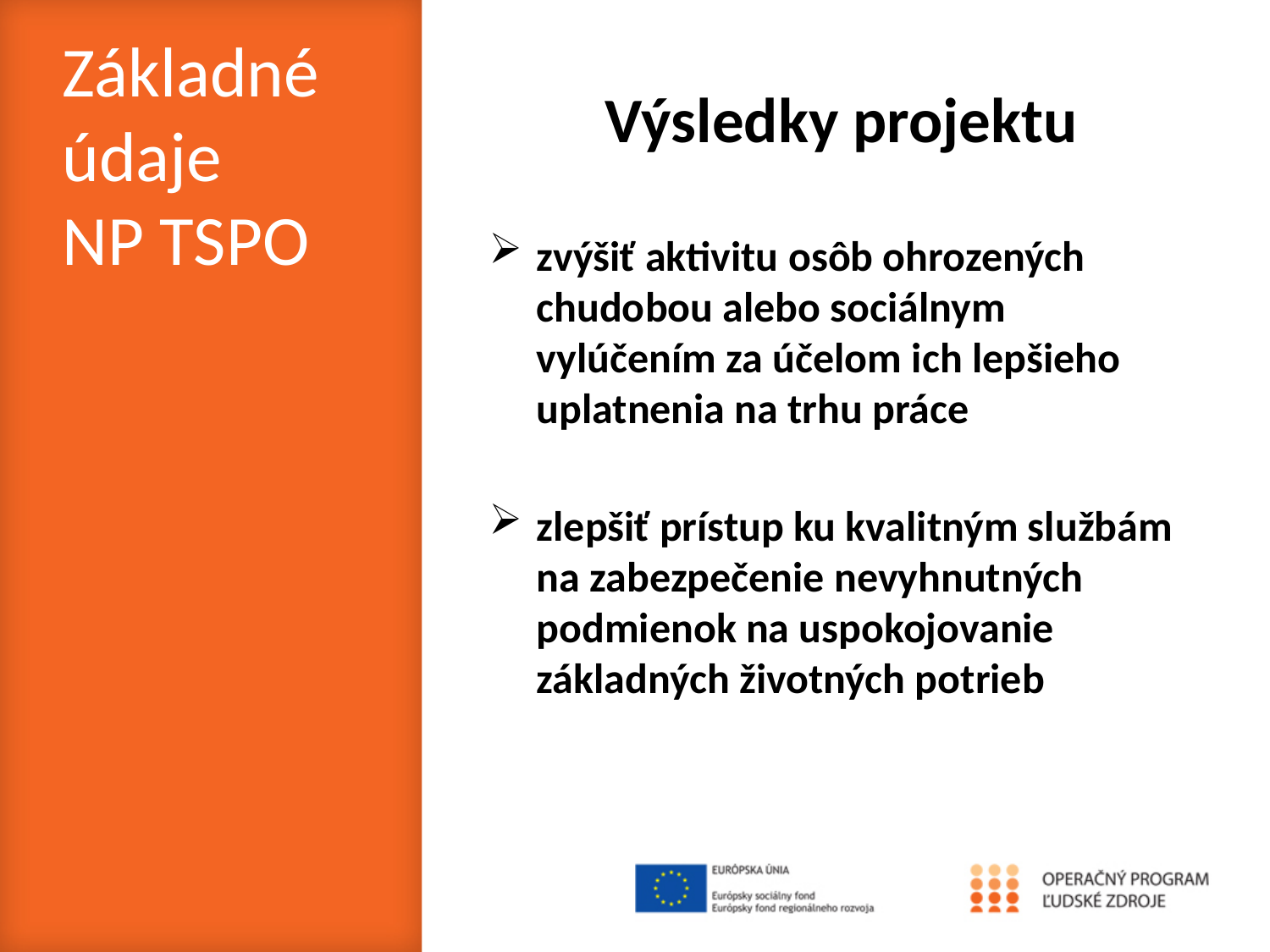

Základné údaje
NP TSPO

# Výsledky projektu
zvýšiť aktivitu osôb ohrozených chudobou alebo sociálnym vylúčením za účelom ich lepšieho uplatnenia na trhu práce

zlepšiť prístup ku kvalitným službám na zabezpečenie nevyhnutných podmienok na uspokojovanie základných životných potrieb